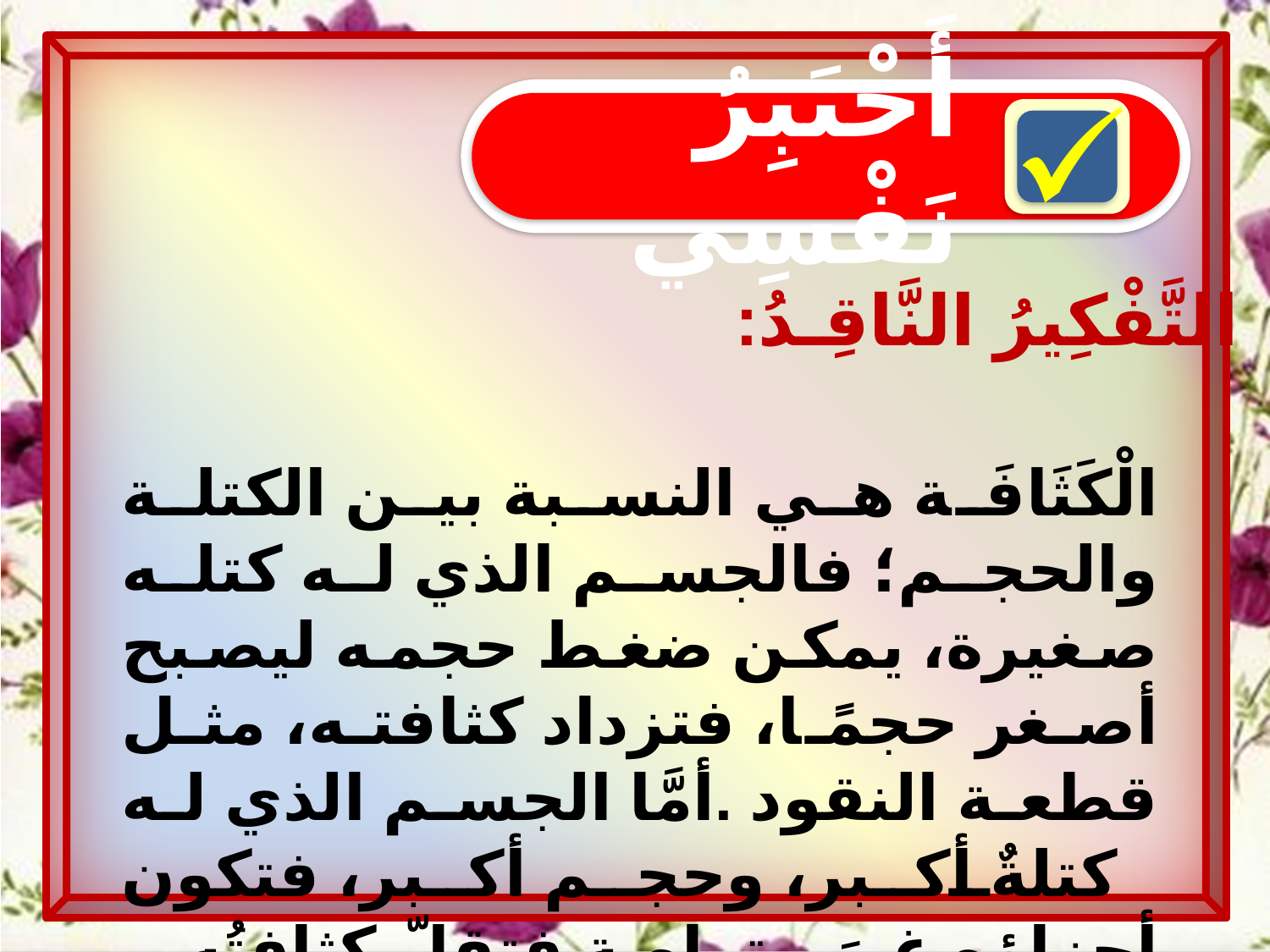

أَخْتَبِرُ نَفْسِي

التَّفْكِيرُ النَّاقِـدُ:

الْكَثَافَة هي النسبة بين الكتلة والحجم؛ فالجسم الذي له كتله صغيرة، يمكن ضغط حجمه ليصبح أصغر حجمًا، فتزداد كثافته، مثل قطعة النقود .أمَّا الجسم الذي له كتلةٌ أكبر، وحجم أكبر، فتكون أجزاؤه غيرَ متراصة فتقلّ كثافتُه.